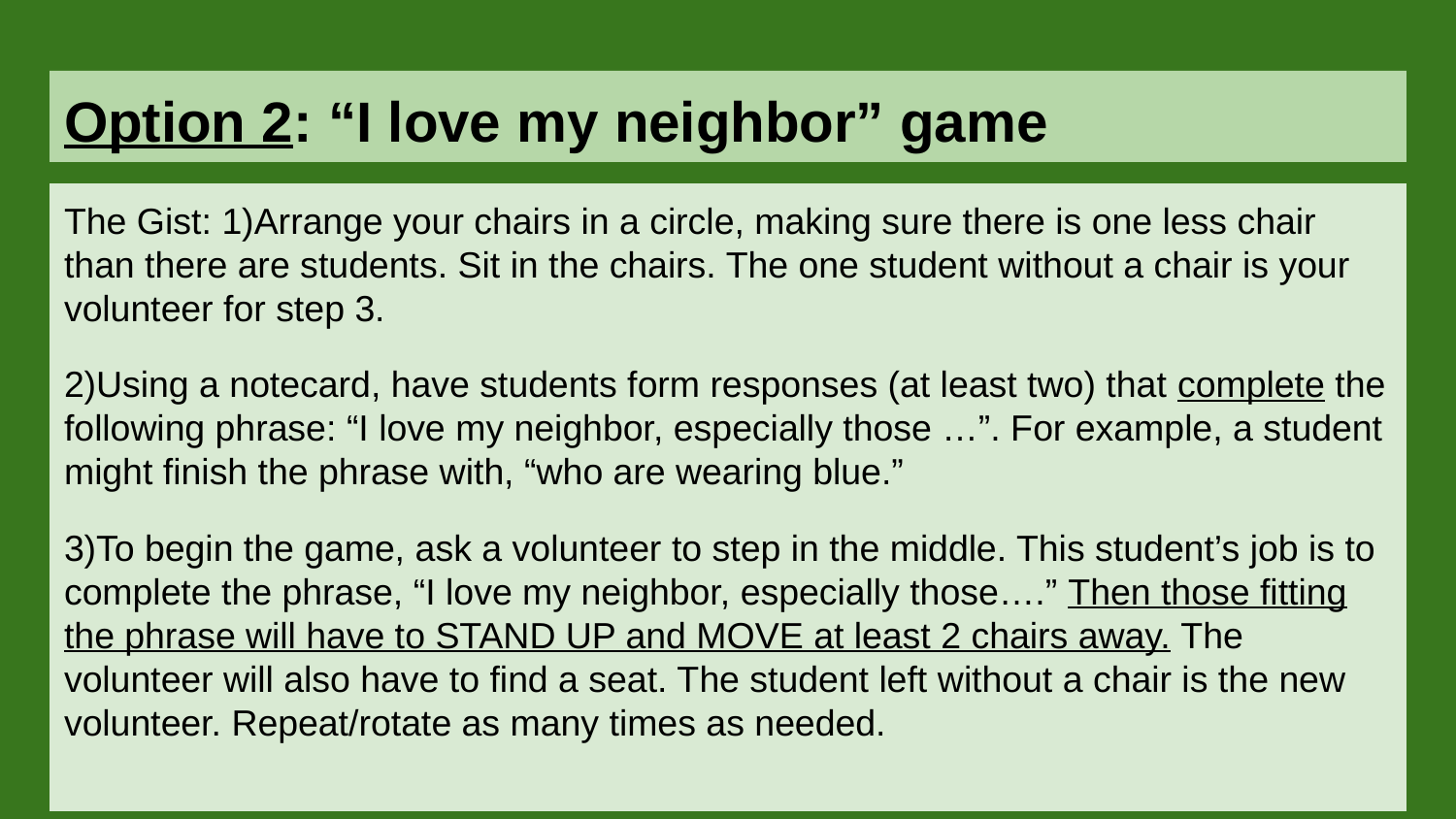

# Option 2: “I love my neighbor” game
The Gist: 1)Arrange your chairs in a circle, making sure there is one less chair than there are students. Sit in the chairs. The one student without a chair is your volunteer for step 3.
2)Using a notecard, have students form responses (at least two) that complete the following phrase: “I love my neighbor, especially those …”. For example, a student might finish the phrase with, “who are wearing blue.”
3)To begin the game, ask a volunteer to step in the middle. This student’s job is to complete the phrase, “I love my neighbor, especially those….” Then those fitting the phrase will have to STAND UP and MOVE at least 2 chairs away. The volunteer will also have to find a seat. The student left without a chair is the new volunteer. Repeat/rotate as many times as needed.